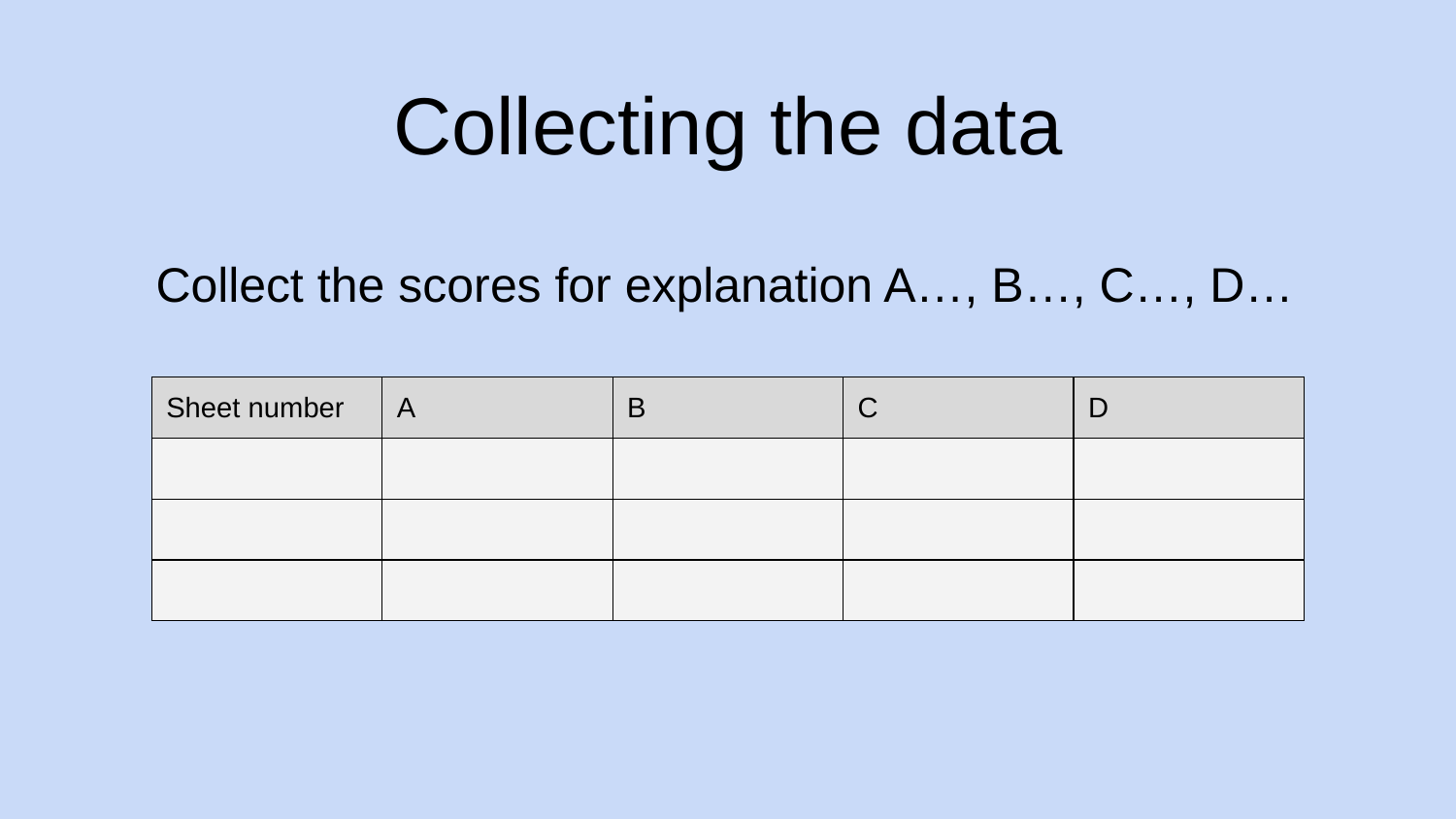

# Collecting the data
Collect the scores for explanation A…, B…, C…, D…

| Sheet number | A | B | C | D |
| --- | --- | --- | --- | --- |
|  |  |  |  |  |
|  |  |  |  |  |
|  |  |  |  |  |